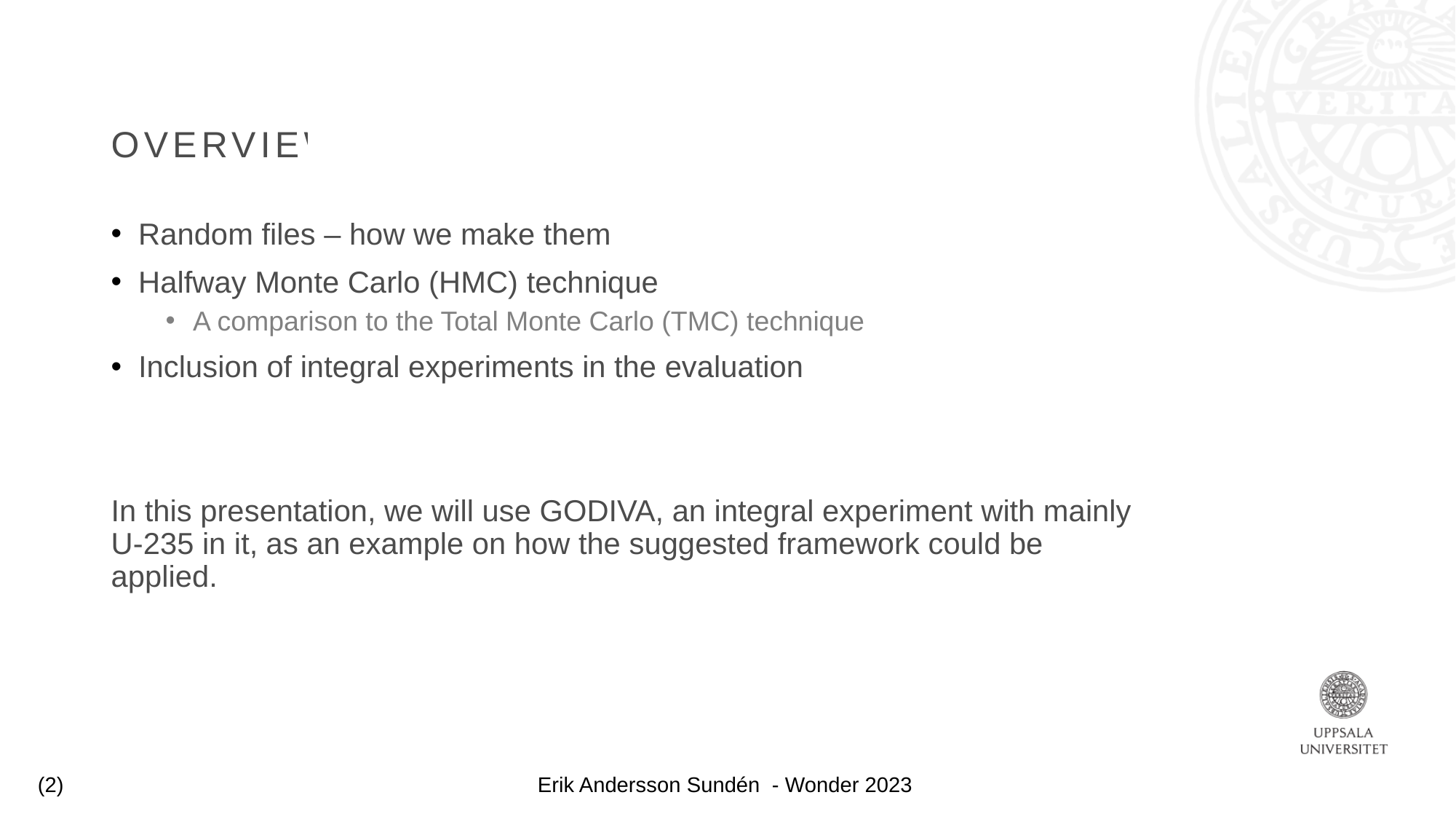

# OVERVIEW
Random files – how we make them
Halfway Monte Carlo (HMC) technique
A comparison to the Total Monte Carlo (TMC) technique
Inclusion of integral experiments in the evaluation

In this presentation, we will use GODIVA, an integral experiment with mainly U-235 in it, as an example on how the suggested framework could be applied.

Erik Andersson Sundén  - Wonder 2023
(2)